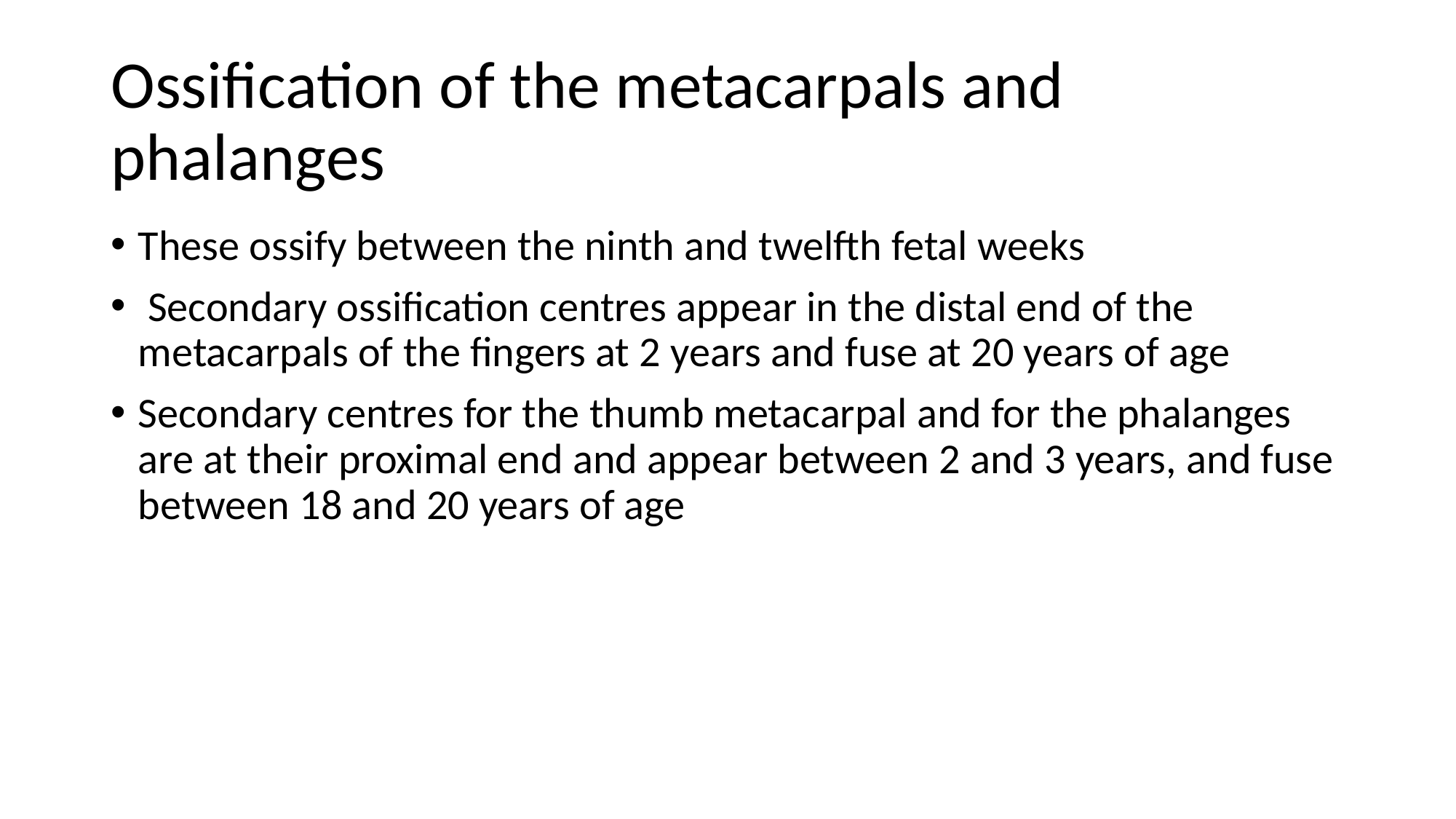

# Ossification of the metacarpals and phalanges
These ossify between the ninth and twelfth fetal weeks
 Secondary ossification centres appear in the distal end of the metacarpals of the fingers at 2 years and fuse at 20 years of age
Secondary centres for the thumb metacarpal and for the phalanges are at their proximal end and appear between 2 and 3 years, and fuse between 18 and 20 years of age